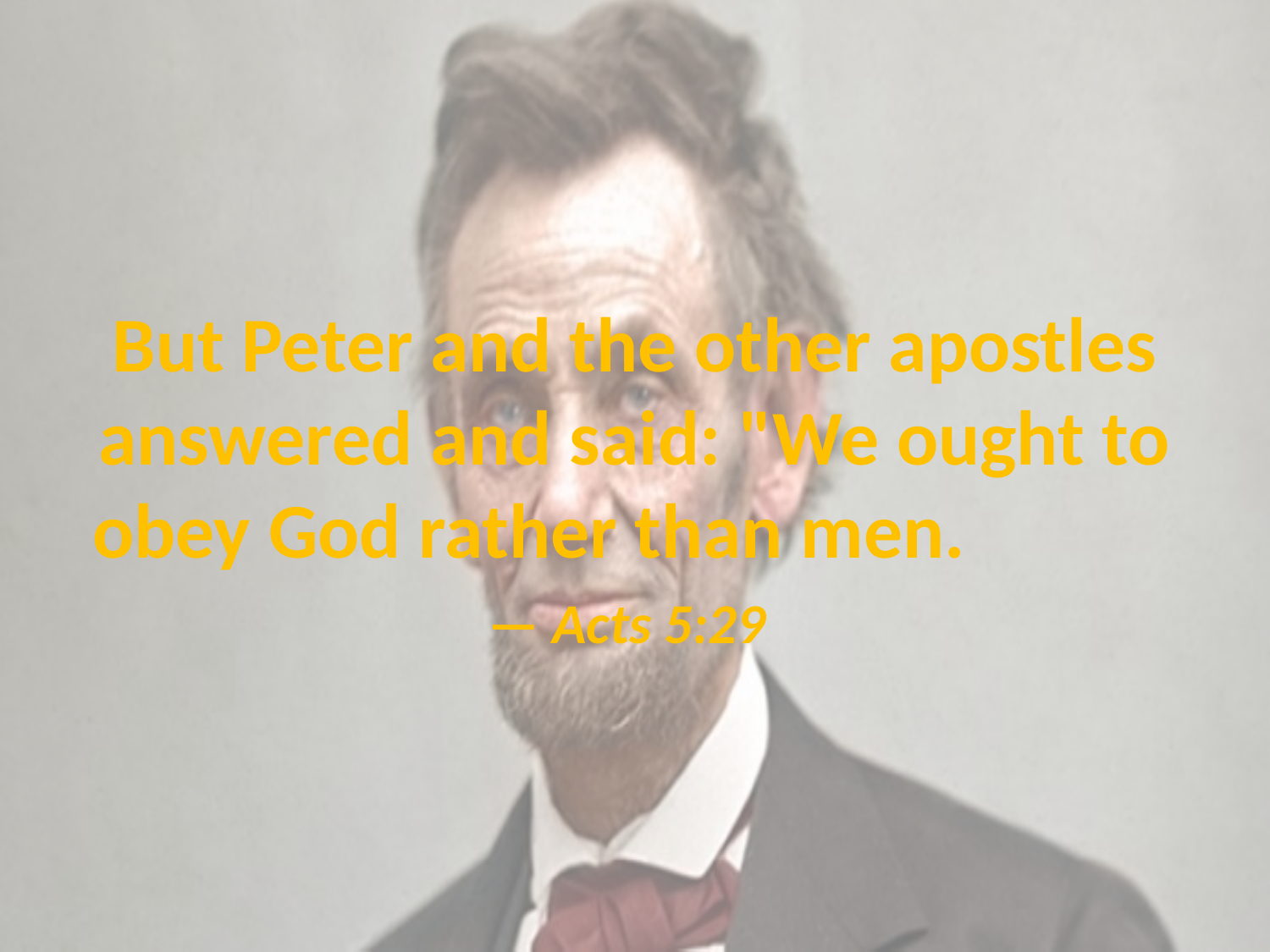

# But Peter and the other apostles answered and said: "We ought to obey God rather than men.             — Acts 5:29